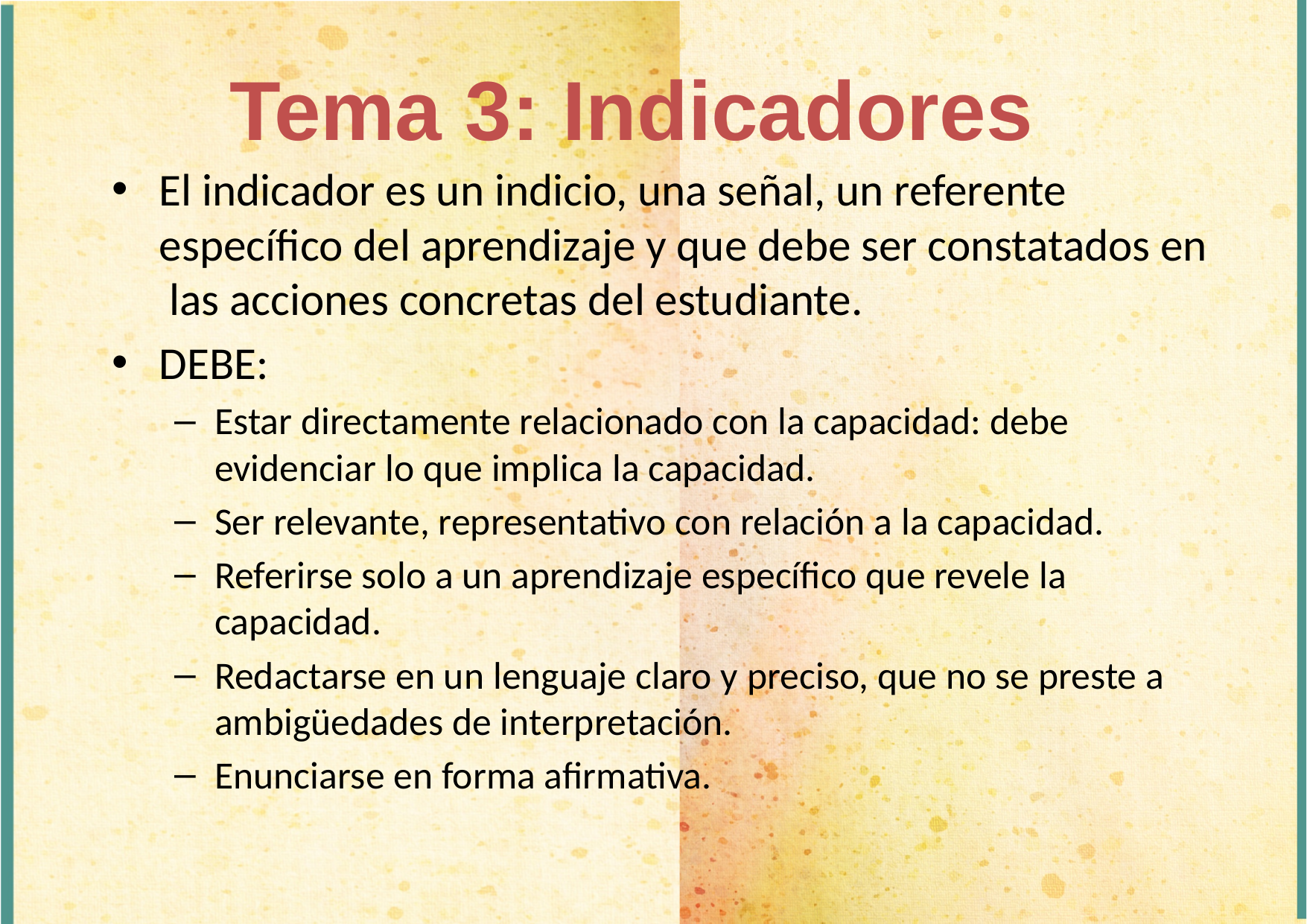

Tema 3: Indicadores
El indicador es un indicio, una señal, un referente específico del aprendizaje y que debe ser constatados en  las acciones concretas del estudiante.
DEBE:
Estar directamente relacionado con la capacidad: debe evidenciar lo que implica la capacidad.
Ser relevante, representativo con relación a la capacidad.
Referirse solo a un aprendizaje específico que revele la capacidad.
Redactarse en un lenguaje claro y preciso, que no se preste a ambigüedades de interpretación.
Enunciarse en forma afirmativa.